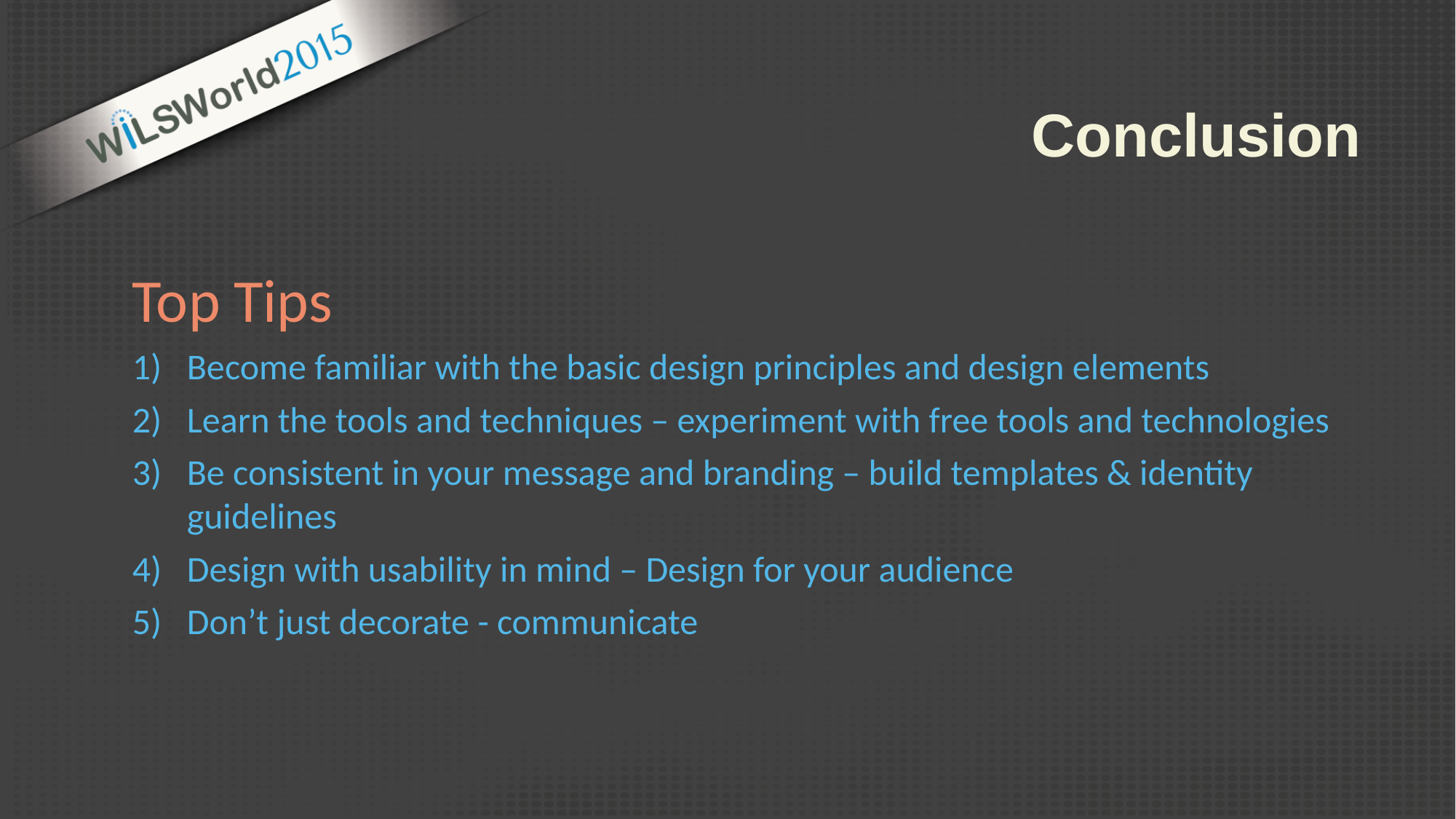

Conclusion
Top Tips
Become familiar with the basic design principles and design elements
Learn the tools and techniques – experiment with free tools and technologies
Be consistent in your message and branding – build templates & identity guidelines
Design with usability in mind – Design for your audience
Don’t just decorate - communicate